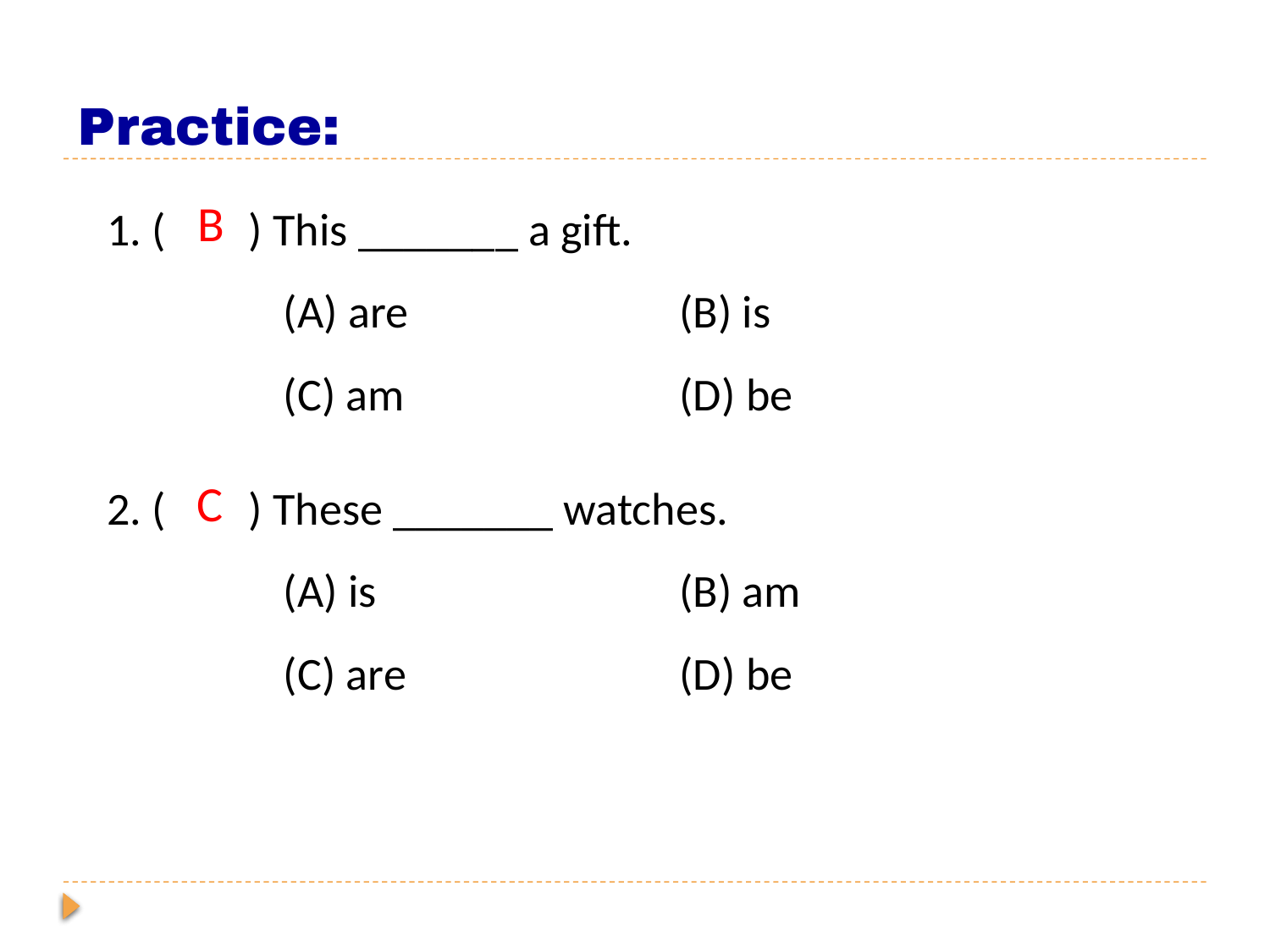

# Practice:
1. (        ) This _______ a gift.
                 (A) are	(B) is
                 (C) am	(D) be
2. (        ) These _______ watches.
                 (A) is 	(B) am
                 (C) are	(D) be
B
C